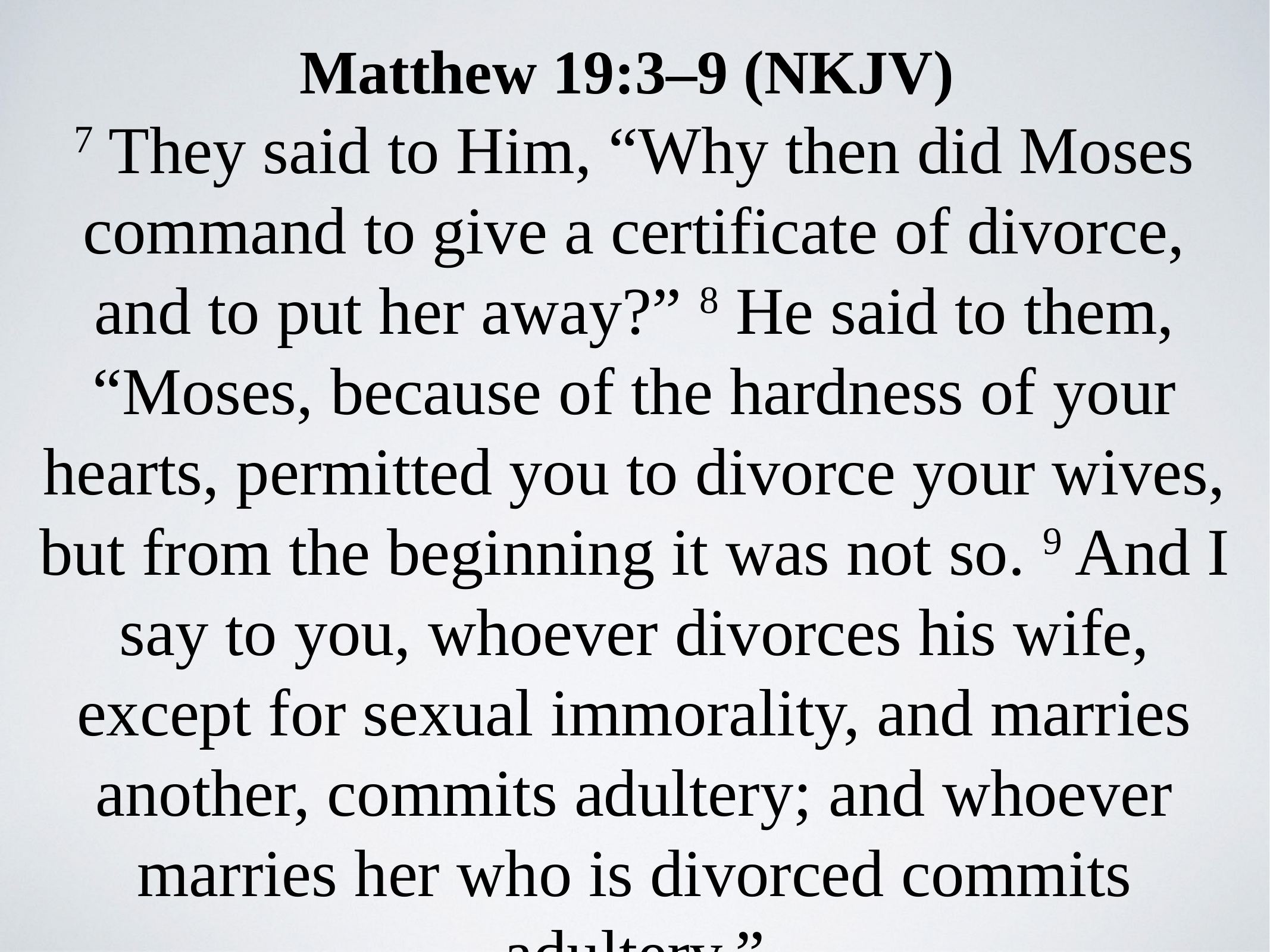

Matthew 19:3–9 (NKJV)
7 They said to Him, “Why then did Moses command to give a certificate of divorce, and to put her away?” 8 He said to them, “Moses, because of the hardness of your hearts, permitted you to divorce your wives, but from the beginning it was not so. 9 And I say to you, whoever divorces his wife, except for sexual immorality, and marries another, commits adultery; and whoever marries her who is divorced commits adultery.”